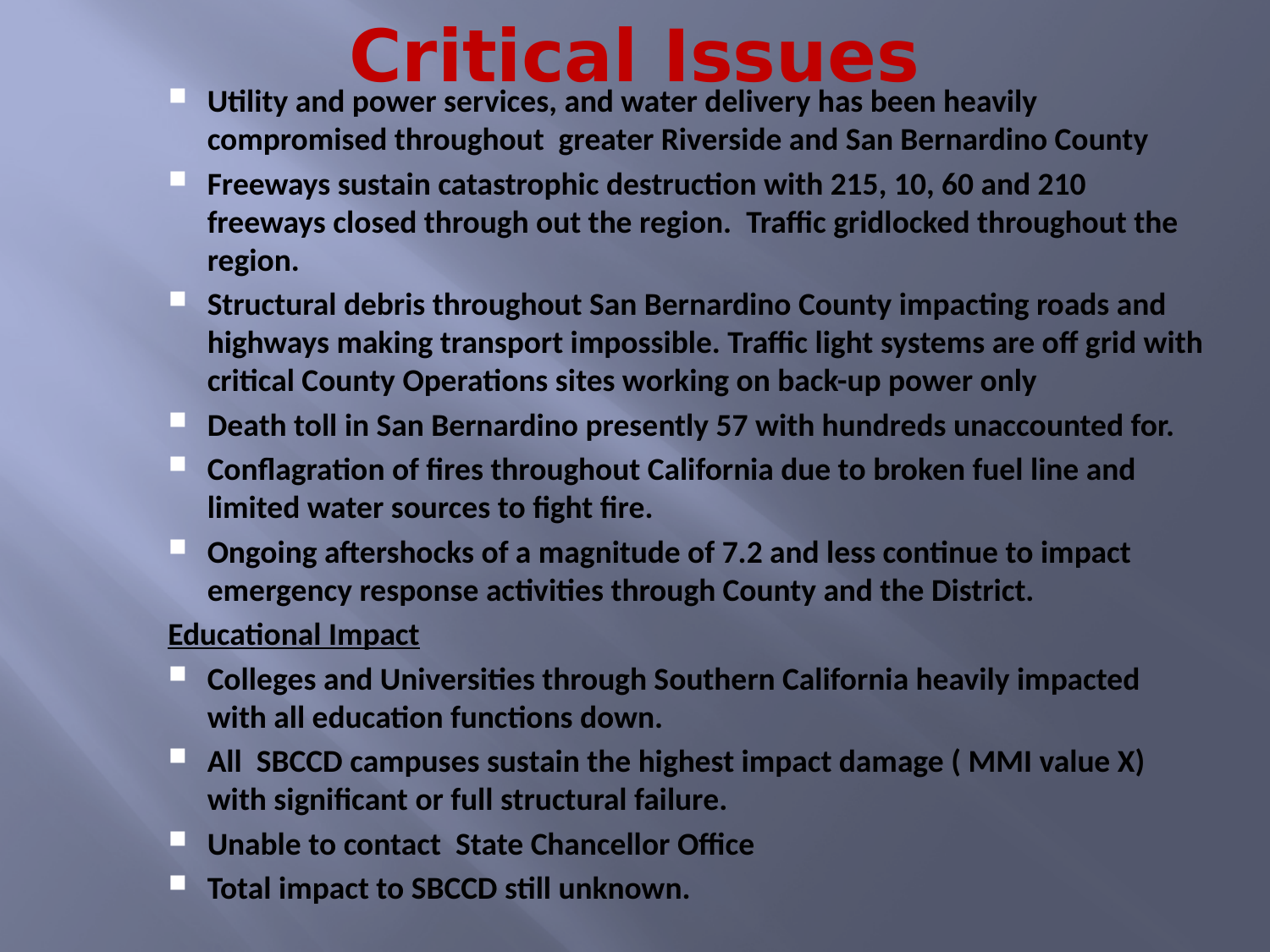

# Critical Issues
Utility and power services, and water delivery has been heavily compromised throughout  greater Riverside and San Bernardino County
Freeways sustain catastrophic destruction with 215, 10, 60 and 210 freeways closed through out the region.  Traffic gridlocked throughout the region.
Structural debris throughout San Bernardino County impacting roads and highways making transport impossible. Traffic light systems are off grid with critical County Operations sites working on back-up power only
Death toll in San Bernardino presently 57 with hundreds unaccounted for.
Conflagration of fires throughout California due to broken fuel line and limited water sources to fight fire.
Ongoing aftershocks of a magnitude of 7.2 and less continue to impact emergency response activities through County and the District.
Educational Impact
Colleges and Universities through Southern California heavily impacted with all education functions down.
All  SBCCD campuses sustain the highest impact damage ( MMI value X) with significant or full structural failure.
Unable to contact  State Chancellor Office
Total impact to SBCCD still unknown.